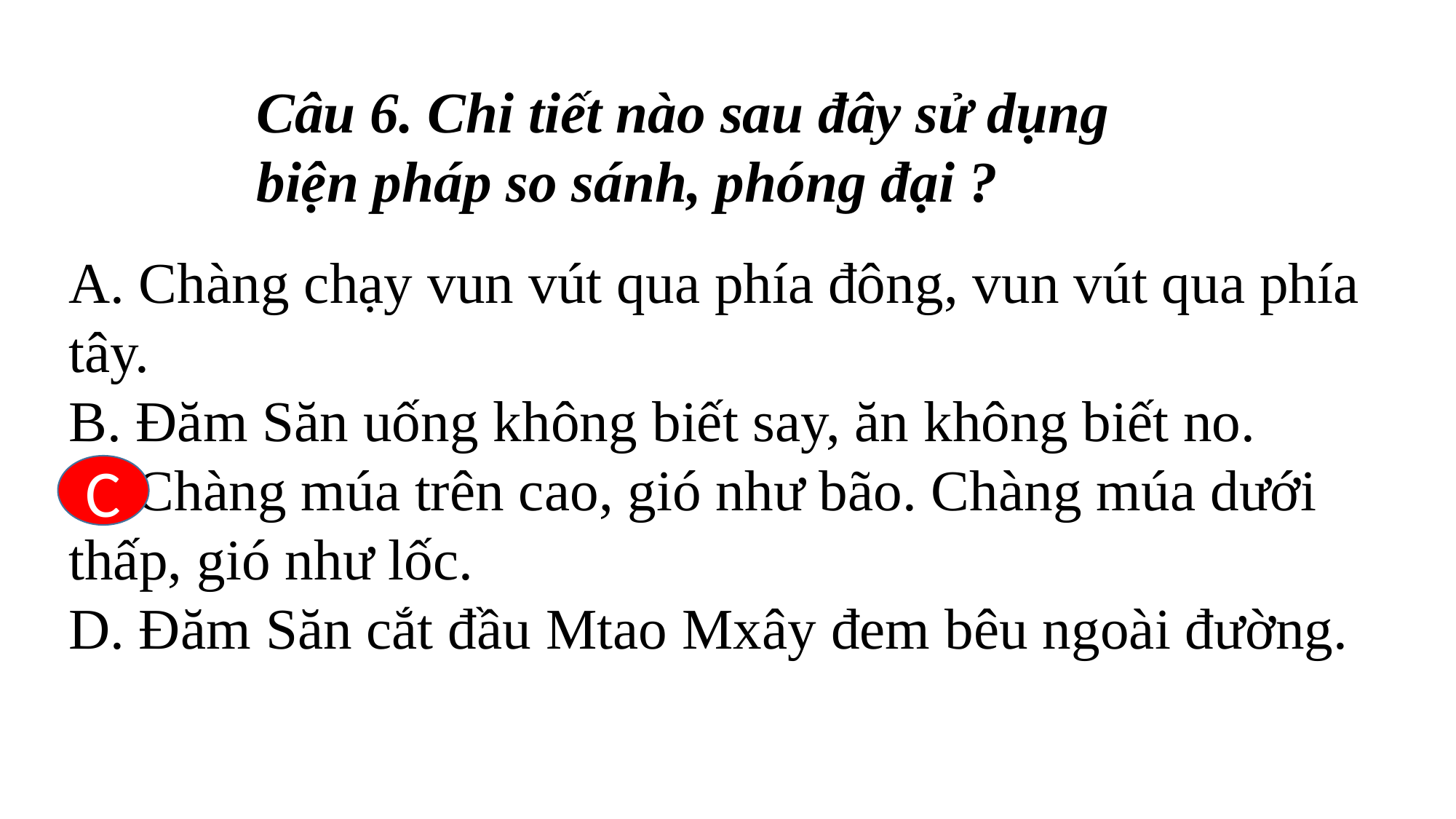

Câu 6. Chi tiết nào sau đây sử dụng biện pháp so sánh, phóng đại ?
A. Chàng chạy vun vút qua phía đông, vun vút qua phía tây.
B. Đăm Săn uống không biết say, ăn không biết no.
C. Chàng múa trên cao, gió như bão. Chàng múa dưới thấp, gió như lốc.
D. Đăm Săn cắt đầu Mtao Mxây đem bêu ngoài đường.
C